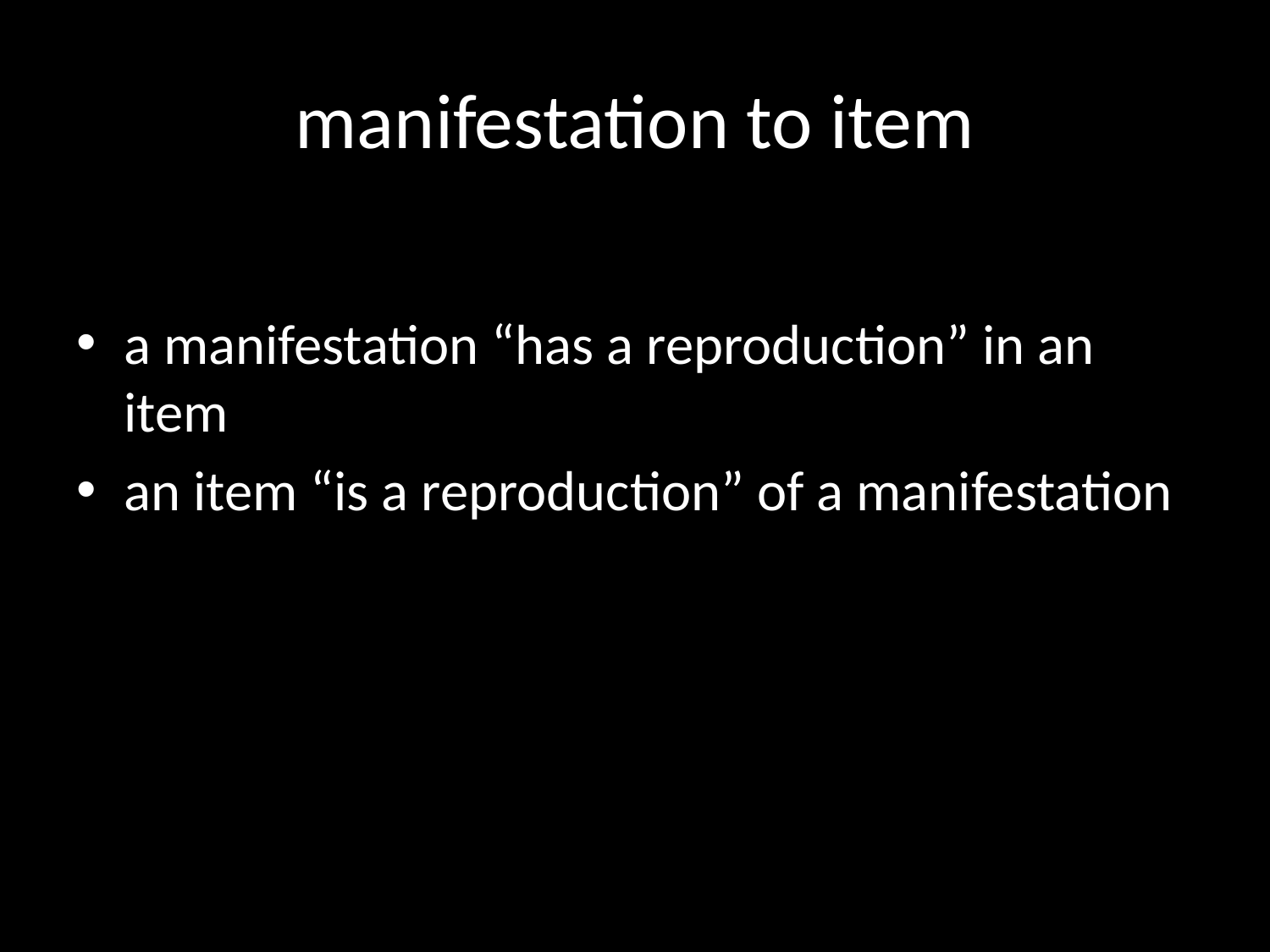

# manifestation to item

a manifestation “has a reproduction” in an item
an item “is a reproduction” of a manifestation